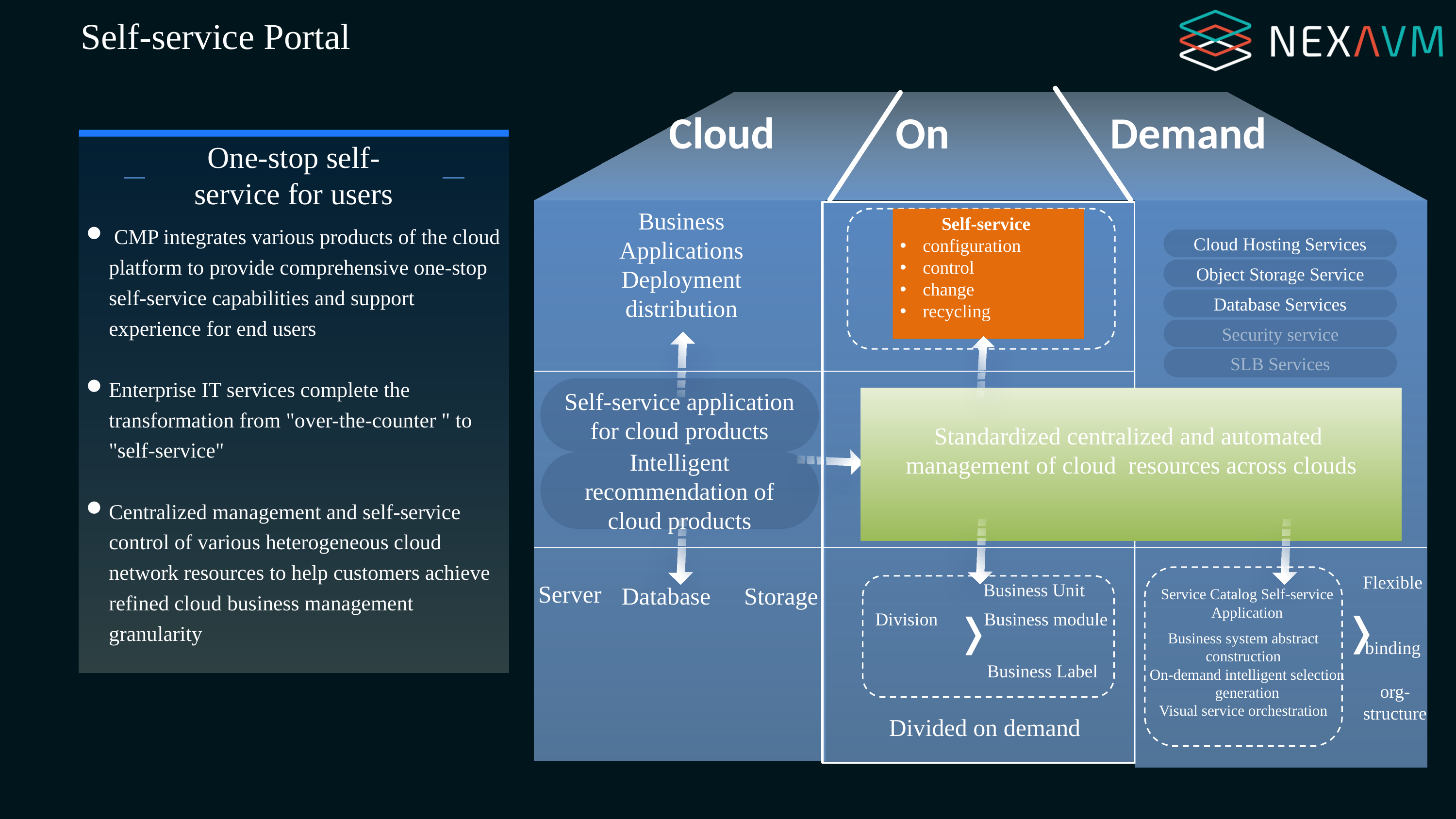

Self-service Portal

Business Applications
Deployment distribution

Self-service
configuration
control
change
recycling
Cloud Hosting Services
Object Storage Service
Database Services
Security service

SLB Services
Self-service application for cloud products

Standardized centralized and automated
management of cloud  resources across clouds

Intelligent recommendation of cloud products

Flexible

binding

org- structure
Server
Business Unit

Database
Storage
Service Catalog Self-service Application
Division
Business module

Business system abstract construction
Business Label
On-demand intelligent selection generation
Visual service orchestration
Divided on demand
Cloud            On                Demand

One-stop self-
service for users
 CMP integrates various products of the cloud platform to provide comprehensive one-stop self-service capabilities and support experience for end users

Enterprise IT services complete the transformation from "over-the-counter " to "self-service"

Centralized management and self-service control of various heterogeneous cloud network resources to help customers achieve refined cloud business management granularity